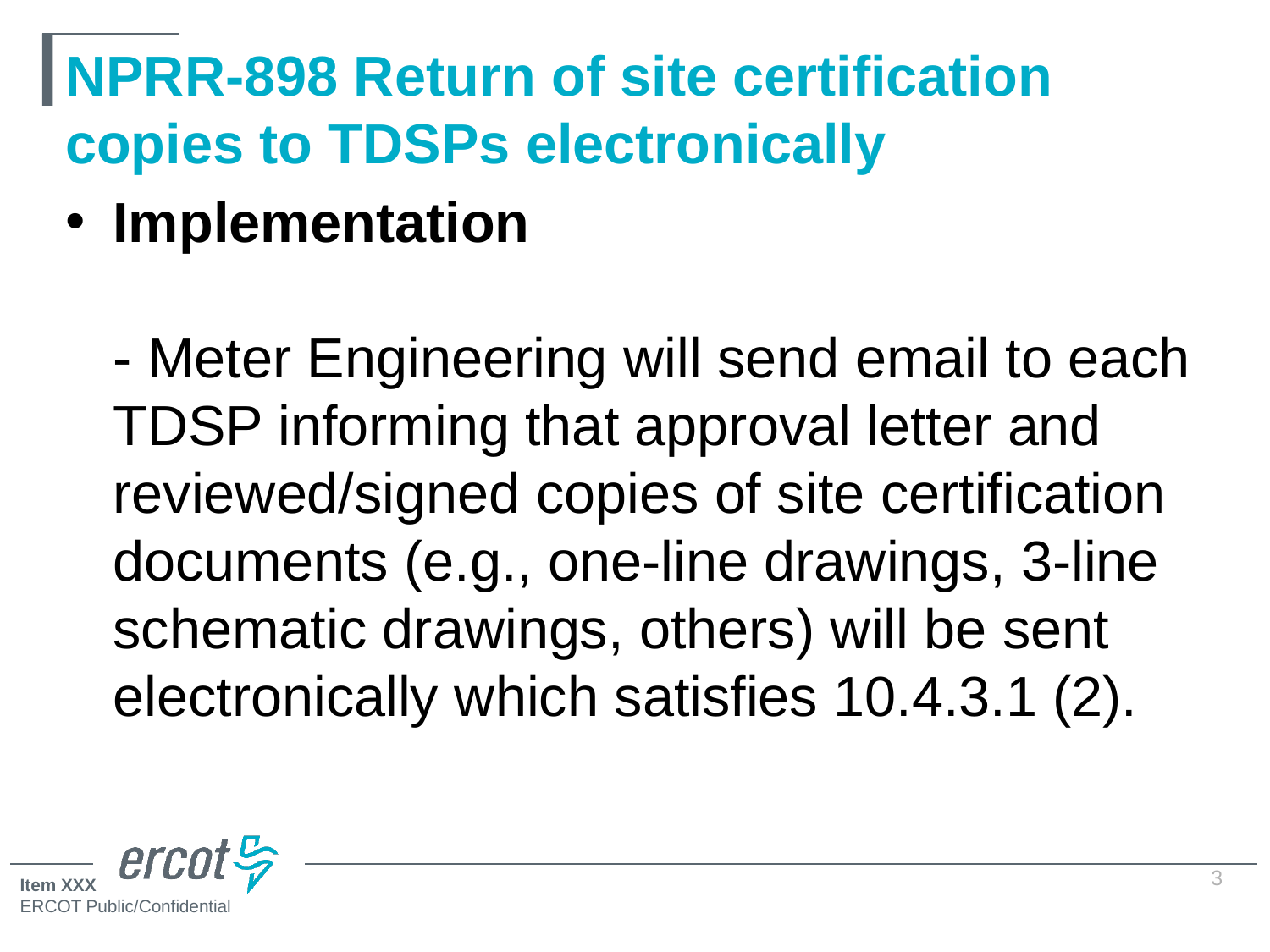

# NPRR-898 Return of site certification copies to TDSPs electronically
Implementation
- Meter Engineering will send email to each TDSP informing that approval letter and reviewed/signed copies of site certification documents (e.g., one-line drawings, 3-line schematic drawings, others) will be sent electronically which satisfies 10.4.3.1 (2).
3